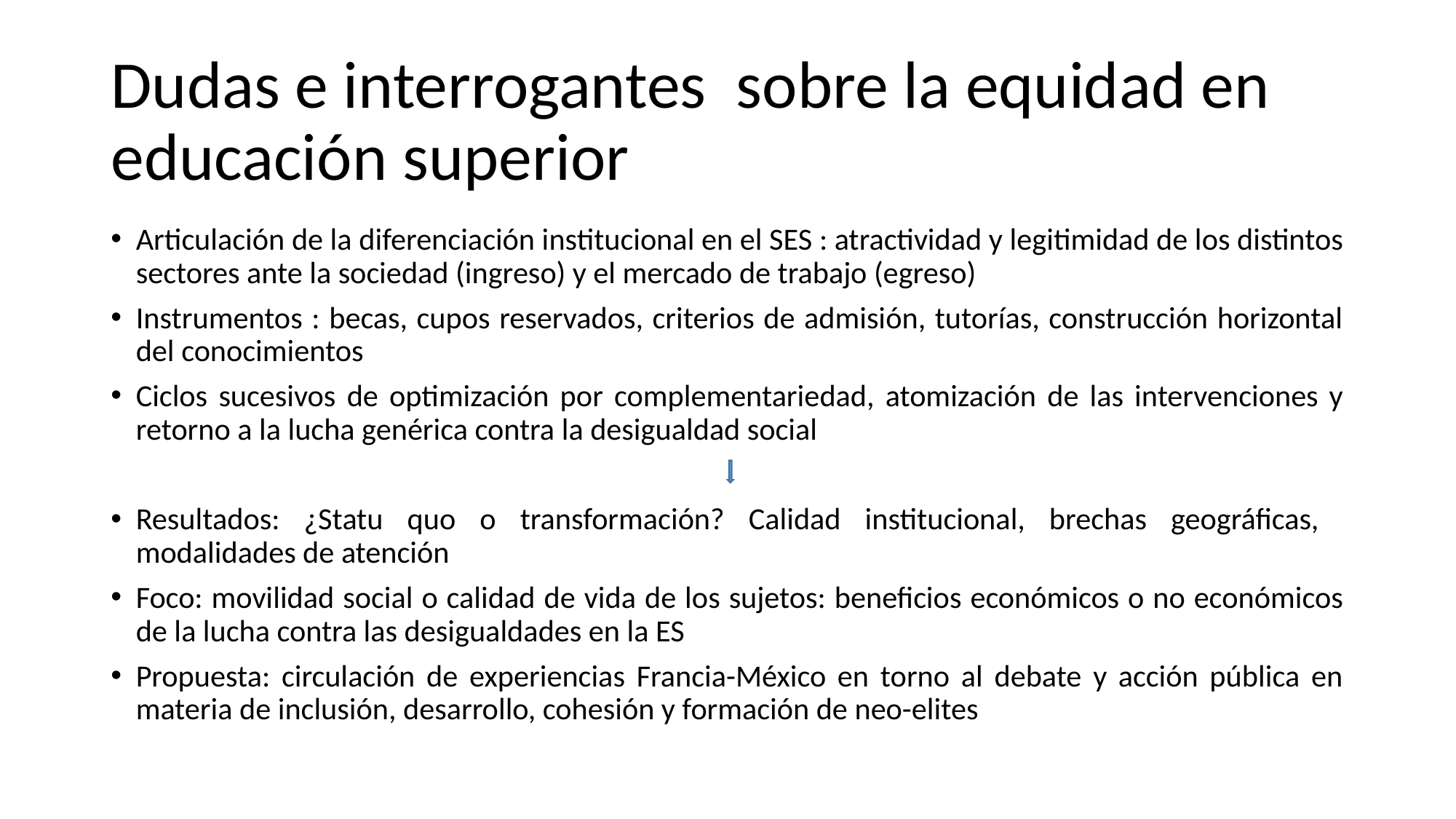

# Dudas e interrogantes  sobre la equidad en educación superior
Articulación de la diferenciación institucional en el SES : atractividad y legitimidad de los distintos sectores ante la sociedad (ingreso) y el mercado de trabajo (egreso)
Instrumentos : becas, cupos reservados, criterios de admisión, tutorías, construcción horizontal del conocimientos
Ciclos sucesivos de optimización por complementariedad, atomización de las intervenciones y retorno a la lucha genérica contra la desigualdad social

Resultados: ¿Statu quo o transformación? Calidad institucional, brechas geográficas,  modalidades de atención
Foco: movilidad social o calidad de vida de los sujetos: beneficios económicos o no económicos de la lucha contra las desigualdades en la ES
Propuesta: circulación de experiencias Francia-México en torno al debate y acción pública en materia de inclusión, desarrollo, cohesión y formación de neo-elites